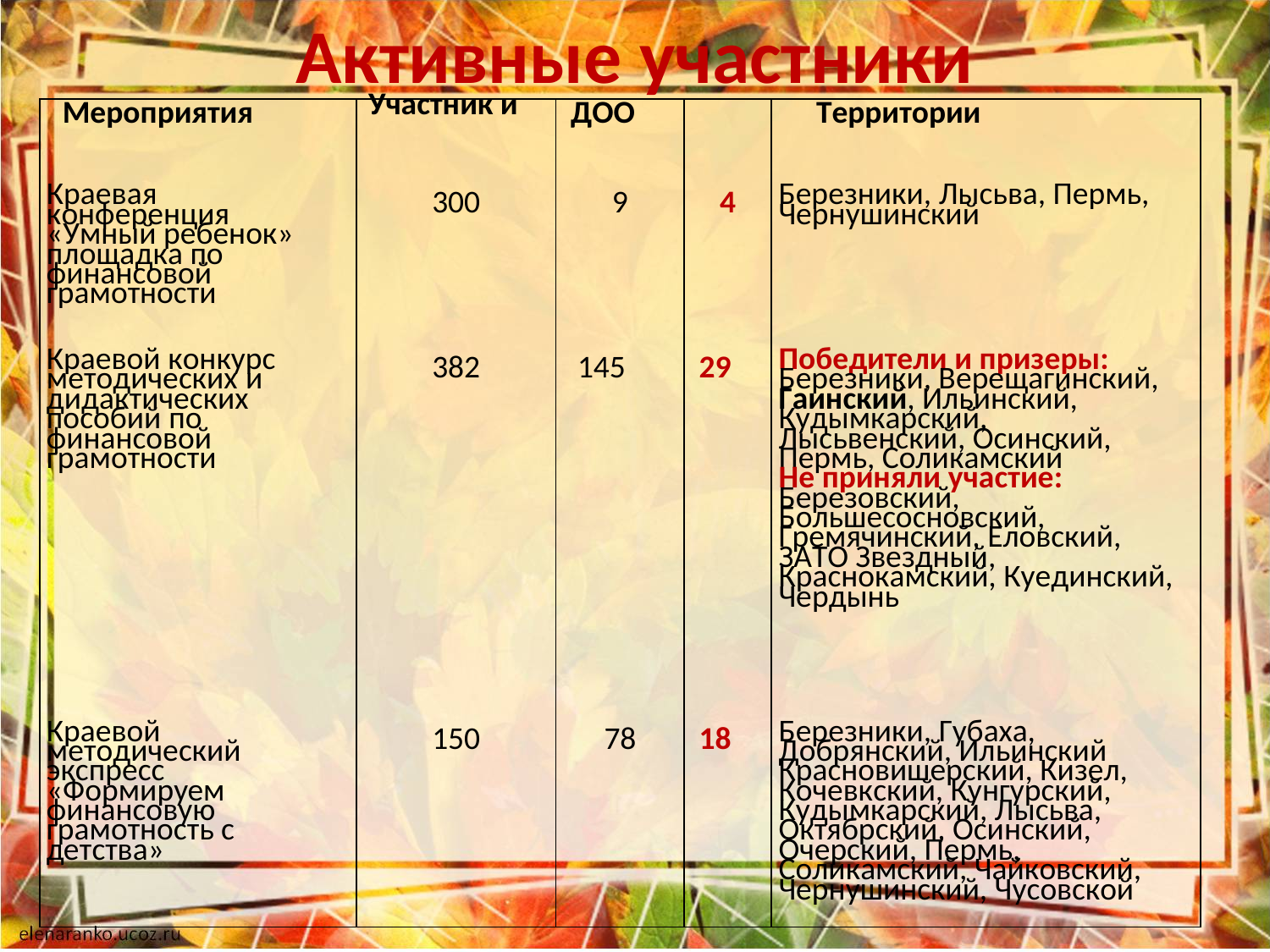

# Активные участники
| Мероприятия | Участник и | ДОО |  | Территории |
| --- | --- | --- | --- | --- |
| Краевая конференция «Умный ребенок» площадка по финансовой грамотности | 300 | 9 | 4 | Березники, Лысьва, Пермь, Чернушинский |
| Краевой конкурс методических и дидактических пособий по финансовой грамотности | 382 | 145 | 29 | Победители и призеры: Березники, Верещагинский, Гаинский, Ильинский, Кудымкарский, Лысьвенский, Осинский, Пермь, Соликамский Не приняли участие: Березовский, Большесосновский, Гремячинский, Еловский, ЗАТО Звездный, Краснокамский, Куединский, Чердынь |
| Краевой методический экспресс «Формируем финансовую грамотность с детства» | 150 | 78 | 18 | Березники, Губаха, Добрянский, Ильинский Красновишерский, Кизел, Кочевкский, Кунгурский, Кудымкарский, Лысьва, Октябрский, Осинский, Очерский, Пермь, Соликамский, Чайковский, Чернушинский, Чусовской |